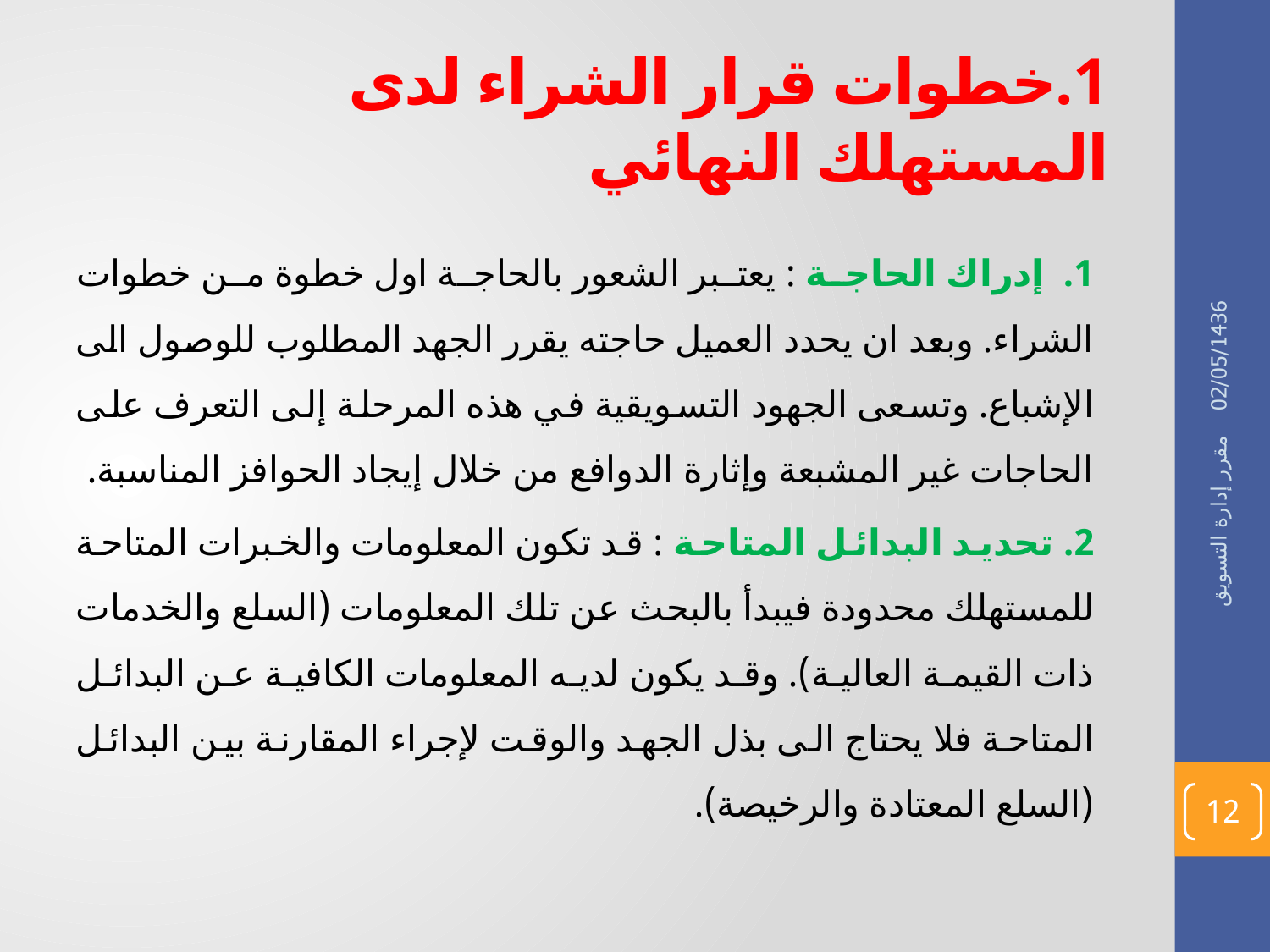

# 1.خطوات قرار الشراء لدى المستهلك النهائي
1.  إدراك الحاجة : يعتبر الشعور بالحاجة اول خطوة من خطوات الشراء. وبعد ان يحدد العميل حاجته يقرر الجهد المطلوب للوصول الى الإشباع. وتسعى الجهود التسويقية في هذه المرحلة إلى التعرف على الحاجات غير المشبعة وإثارة الدوافع من خلال إيجاد الحوافز المناسبة.
2. تحديد البدائل المتاحة : قد تكون المعلومات والخبرات المتاحة للمستهلك محدودة فيبدأ بالبحث عن تلك المعلومات (السلع والخدمات ذات القيمة العالية). وقد يكون لديه المعلومات الكافية عن البدائل المتاحة فلا يحتاج الى بذل الجهد والوقت لإجراء المقارنة بين البدائل (السلع المعتادة والرخيصة).

02/05/1436
مقرر إدارة التسويق
12